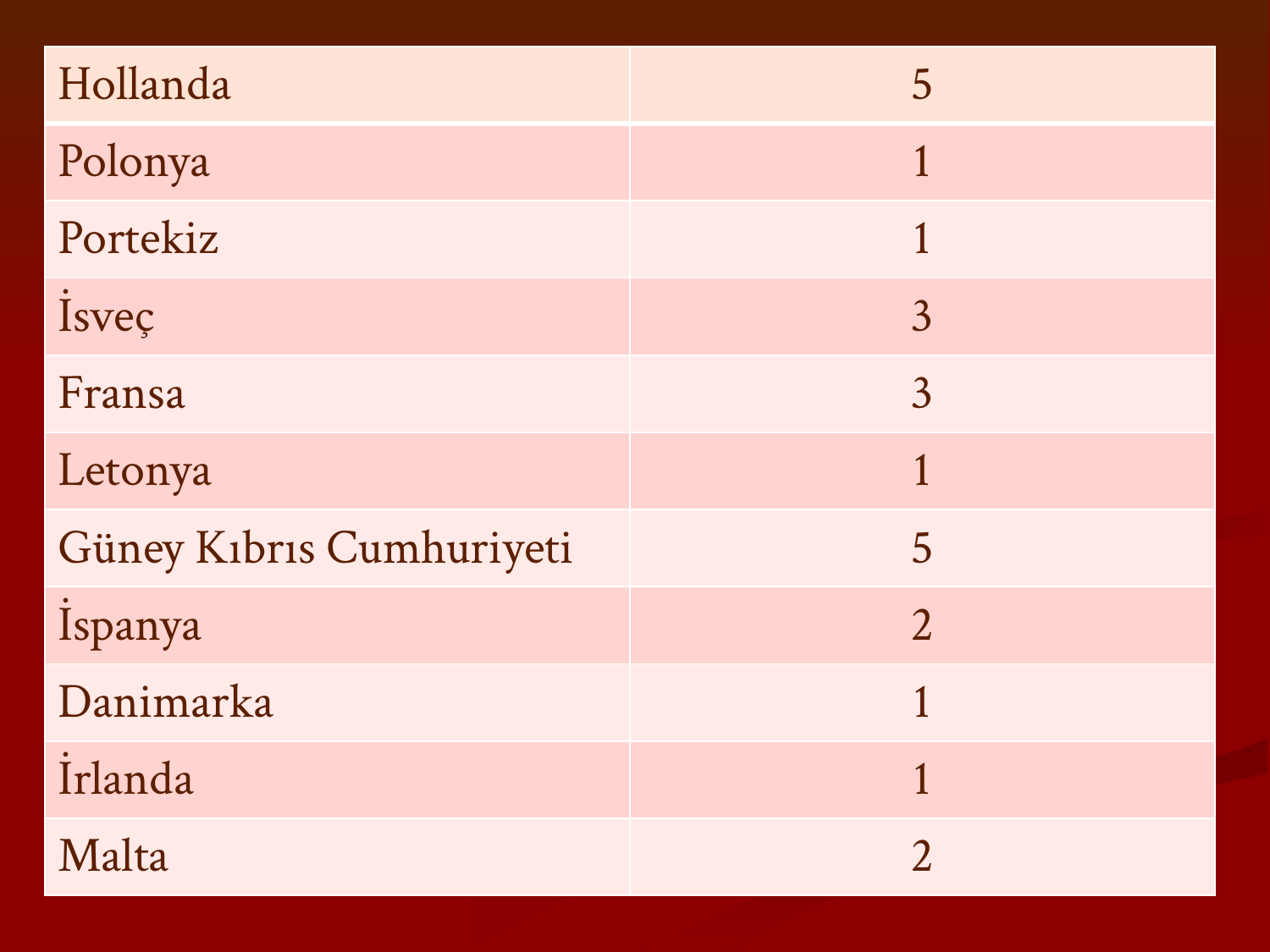

| Hollanda | 5 |
| --- | --- |
| Polonya | 1 |
| Portekiz | 1 |
| İsveç | 3 |
| Fransa | 3 |
| Letonya | 1 |
| Güney Kıbrıs Cumhuriyeti | 5 |
| İspanya | 2 |
| Danimarka | 1 |
| İrlanda | 1 |
| Malta | 2 |